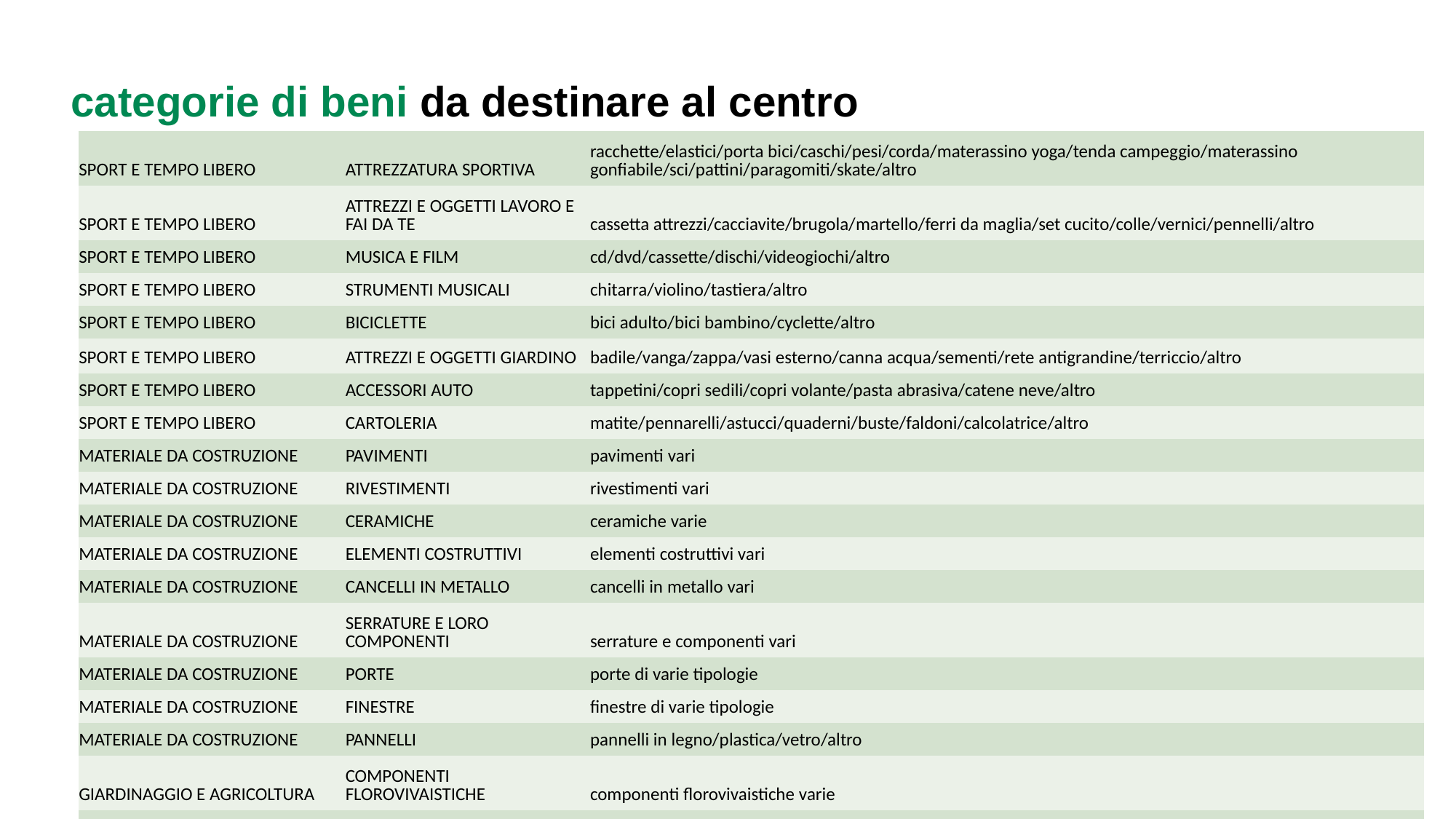

categorie di beni da destinare al centro

| SPORT E TEMPO LIBERO | ATTREZZATURA SPORTIVA | racchette/elastici/porta bici/caschi/pesi/corda/materassino yoga/tenda campeggio/materassino gonfiabile/sci/pattini/paragomiti/skate/altro |
| --- | --- | --- |
| SPORT E TEMPO LIBERO | ATTREZZI E OGGETTI LAVORO E FAI DA TE | cassetta attrezzi/cacciavite/brugola/martello/ferri da maglia/set cucito/colle/vernici/pennelli/altro |
| SPORT E TEMPO LIBERO | MUSICA E FILM | cd/dvd/cassette/dischi/videogiochi/altro |
| SPORT E TEMPO LIBERO | STRUMENTI MUSICALI | chitarra/violino/tastiera/altro |
| SPORT E TEMPO LIBERO | BICICLETTE | bici adulto/bici bambino/cyclette/altro |
| SPORT E TEMPO LIBERO | ATTREZZI E OGGETTI GIARDINO | badile/vanga/zappa/vasi esterno/canna acqua/sementi/rete antigrandine/terriccio/altro |
| SPORT E TEMPO LIBERO | ACCESSORI AUTO | tappetini/copri sedili/copri volante/pasta abrasiva/catene neve/altro |
| SPORT E TEMPO LIBERO | CARTOLERIA | matite/pennarelli/astucci/quaderni/buste/faldoni/calcolatrice/altro |
| MATERIALE DA COSTRUZIONE | PAVIMENTI | pavimenti vari |
| MATERIALE DA COSTRUZIONE | RIVESTIMENTI | rivestimenti vari |
| MATERIALE DA COSTRUZIONE | CERAMICHE | ceramiche varie |
| MATERIALE DA COSTRUZIONE | ELEMENTI COSTRUTTIVI | elementi costruttivi vari |
| MATERIALE DA COSTRUZIONE | CANCELLI IN METALLO | cancelli in metallo vari |
| MATERIALE DA COSTRUZIONE | SERRATURE E LORO COMPONENTI | serrature e componenti vari |
| MATERIALE DA COSTRUZIONE | PORTE | porte di varie tipologie |
| MATERIALE DA COSTRUZIONE | FINESTRE | finestre di varie tipologie |
| MATERIALE DA COSTRUZIONE | PANNELLI | pannelli in legno/plastica/vetro/altro |
| GIARDINAGGIO E AGRICOLTURA | COMPONENTI FLOROVIVAISTICHE | componenti florovivaistiche varie |
| GIARDINAGGIO E AGRICOLTURA | IMPIANTI DI IRRIGAZIONE | impianti di irrigazione vari |
| GIARDINAGGIO E AGRICOLTURA | COMPONENTI PER SERRE | componenti per serre varie |
| GIARDINAGGIO E AGRICOLTURA | ATTREZZATURE AGRICOLE | attrezzature agricole varie |